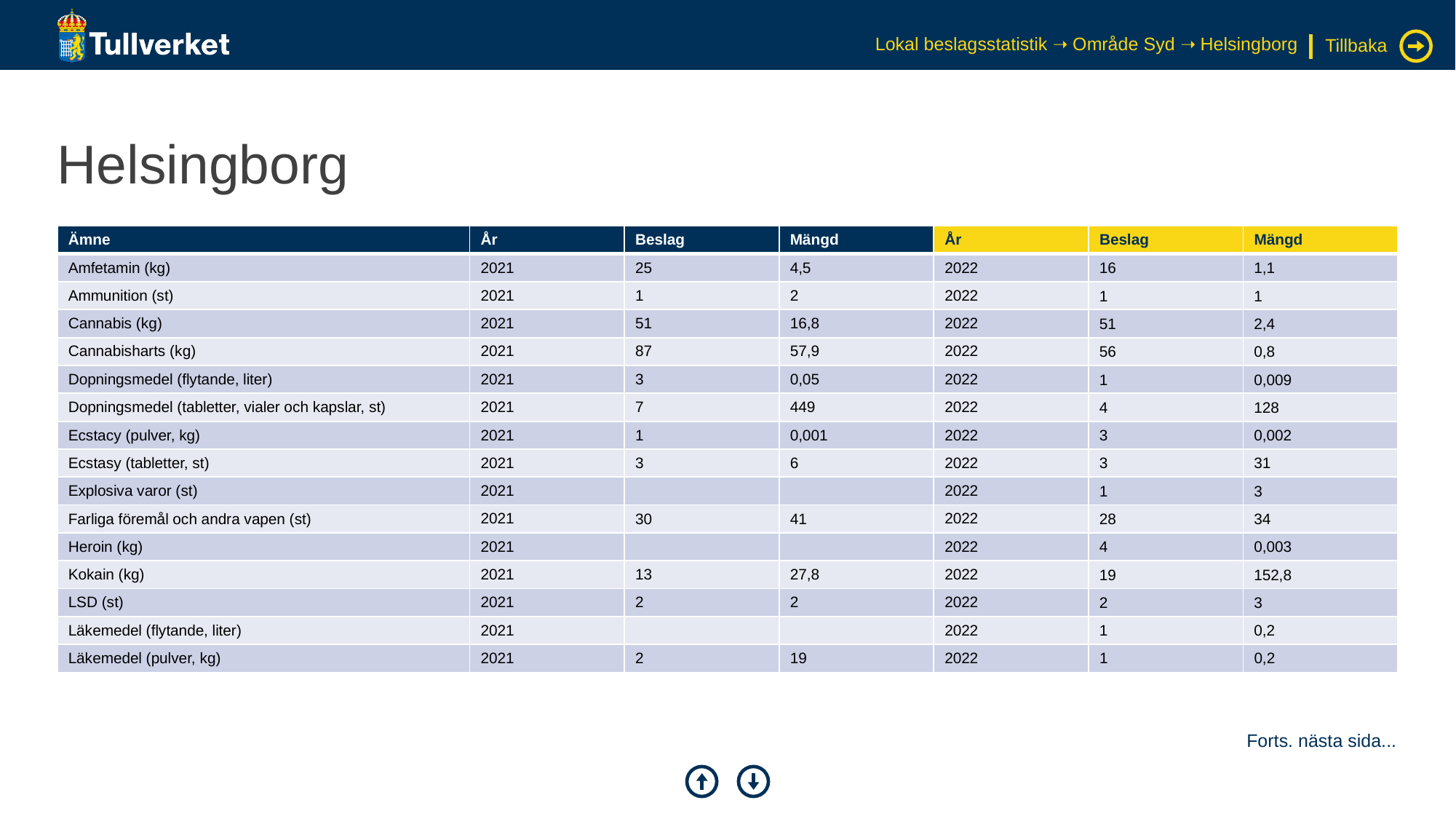

Lokal beslagsstatistik ➝ Område Syd ➝ Helsingborg
Tillbaka

# Helsingborg
| Ämne | År | Beslag | Mängd | År | Beslag | Mängd |
| --- | --- | --- | --- | --- | --- | --- |
| Amfetamin (kg) | 2021 | 25 | 4,5 | 2022 | 16 | 1,1 |
| Ammunition (st) | 2021 | 1 | 2 | 2022 | 1 | 1 |
| Cannabis (kg) | 2021 | 51 | 16,8 | 2022 | 51 | 2,4 |
| Cannabisharts (kg) | 2021 | 87 | 57,9 | 2022 | 56 | 0,8 |
| Dopningsmedel (flytande, liter) | 2021 | 3 | 0,05 | 2022 | 1 | 0,009 |
| Dopningsmedel (tabletter, vialer och kapslar, st) | 2021 | 7 | 449 | 2022 | 4 | 128 |
| Ecstacy (pulver, kg) | 2021 | 1 | 0,001 | 2022 | 3 | 0,002 |
| Ecstasy (tabletter, st) | 2021 | 3 | 6 | 2022 | 3 | 31 |
| Explosiva varor (st) | 2021 |  |  | 2022 | 1 | 3 |
| Farliga föremål och andra vapen (st) | 2021 | 30 | 41 | 2022 | 28 | 34 |
| Heroin (kg) | 2021 |  |  | 2022 | 4 | 0,003 |
| Kokain (kg) | 2021 | 13 | 27,8 | 2022 | 19 | 152,8 |
| LSD (st) | 2021 | 2 | 2 | 2022 | 2 | 3 |
| Läkemedel (flytande, liter) | 2021 |  |  | 2022 | 1 | 0,2 |
| Läkemedel (pulver, kg) | 2021 | 2 | 19 | 2022 | 1 | 0,2 |
Forts. nästa sida...